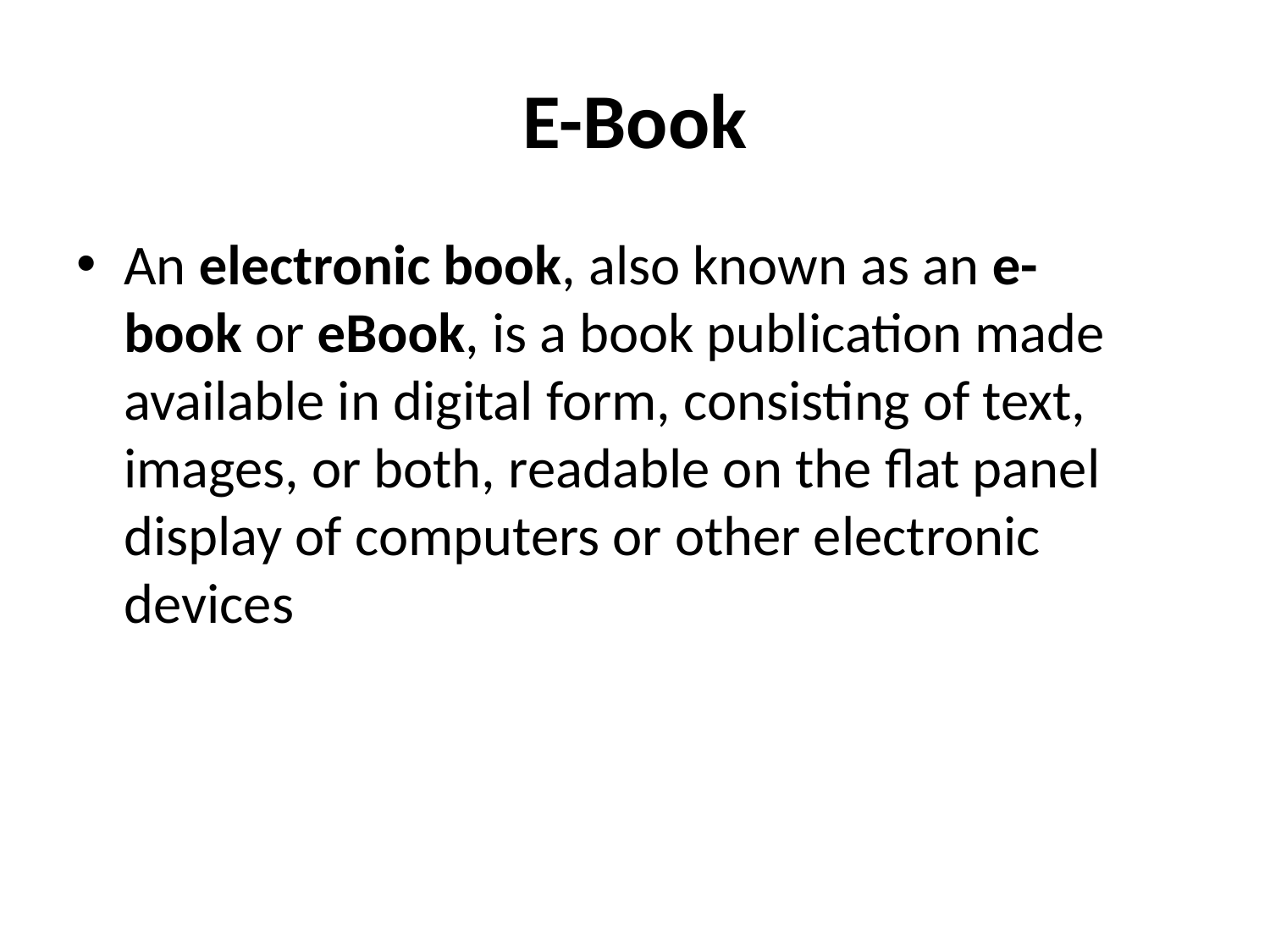

# E-Book
An electronic book, also known as an e-book or eBook, is a book publication made available in digital form, consisting of text, images, or both, readable on the flat panel display of computers or other electronic devices